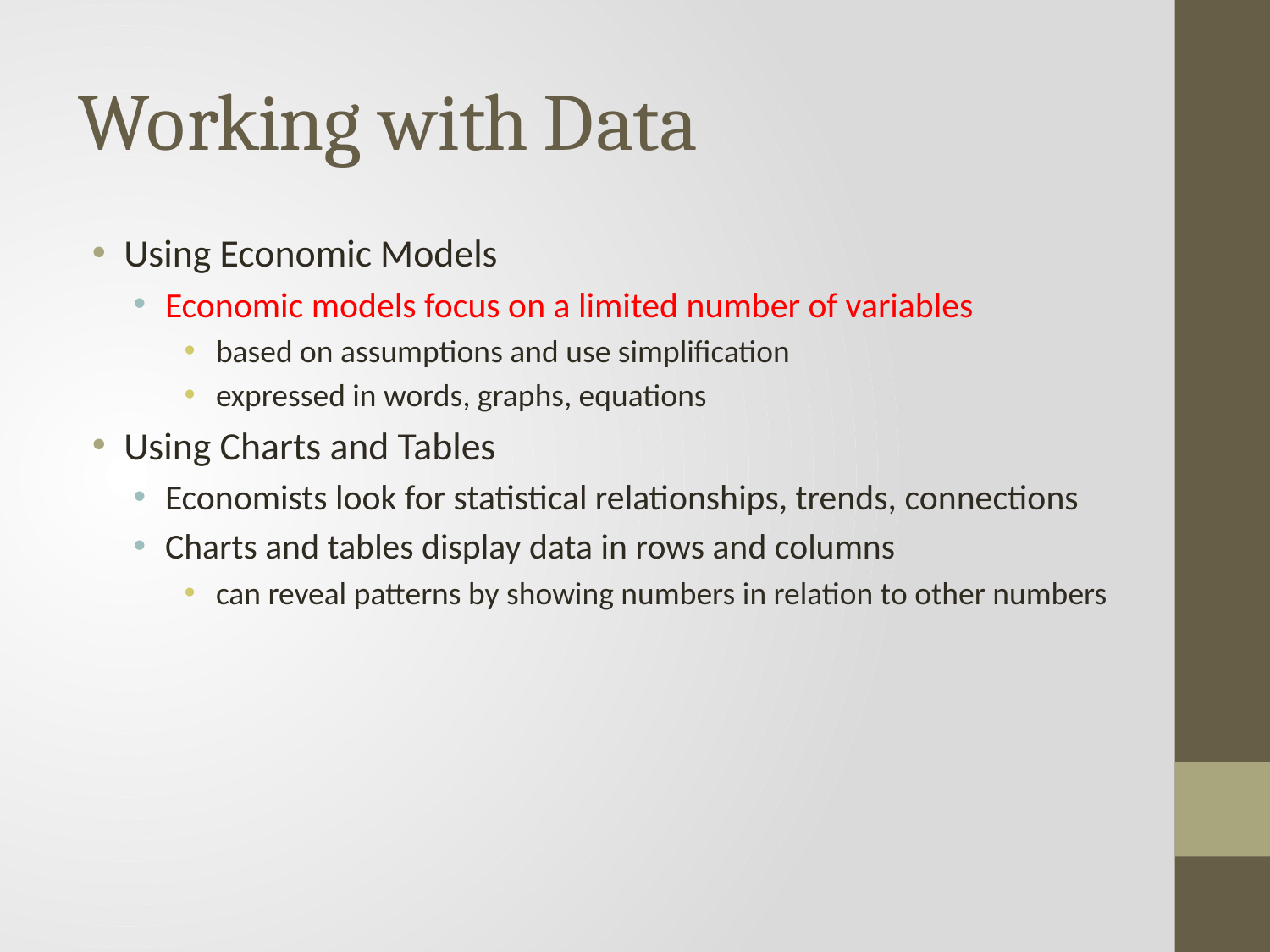

# Working with Data
Using Economic Models
Economic models focus on a limited number of variables
based on assumptions and use simplification
expressed in words, graphs, equations
Using Charts and Tables
Economists look for statistical relationships, trends, connections
Charts and tables display data in rows and columns
can reveal patterns by showing numbers in relation to other numbers